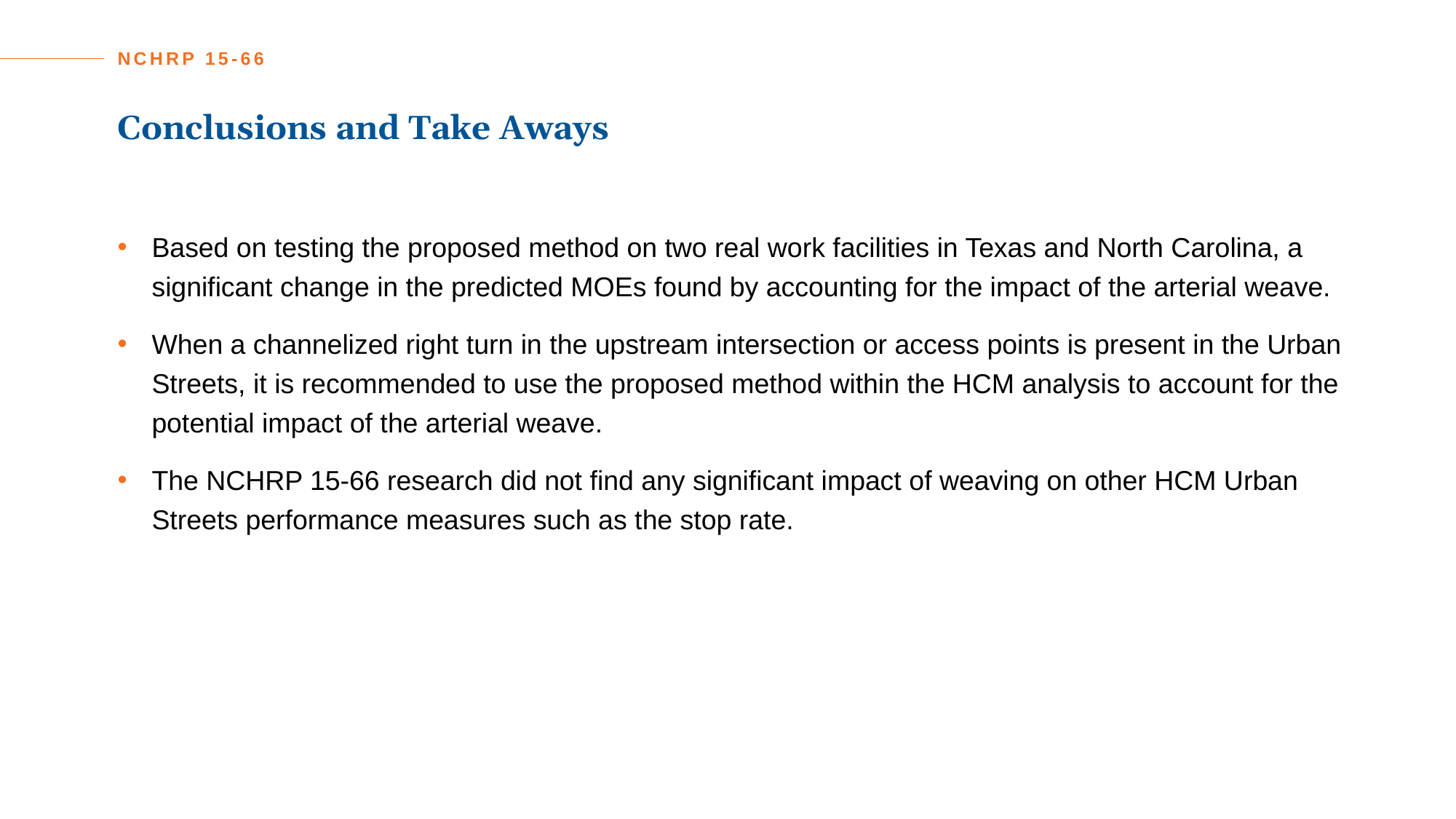

NCHRP 15-66
# Conclusions and Take Aways
Based on testing the proposed method on two real work facilities in Texas and North Carolina, a significant change in the predicted MOEs found by accounting for the impact of the arterial weave.
When a channelized right turn in the upstream intersection or access points is present in the Urban Streets, it is recommended to use the proposed method within the HCM analysis to account for the potential impact of the arterial weave.
The NCHRP 15-66 research did not find any significant impact of weaving on other HCM Urban Streets performance measures such as the stop rate.